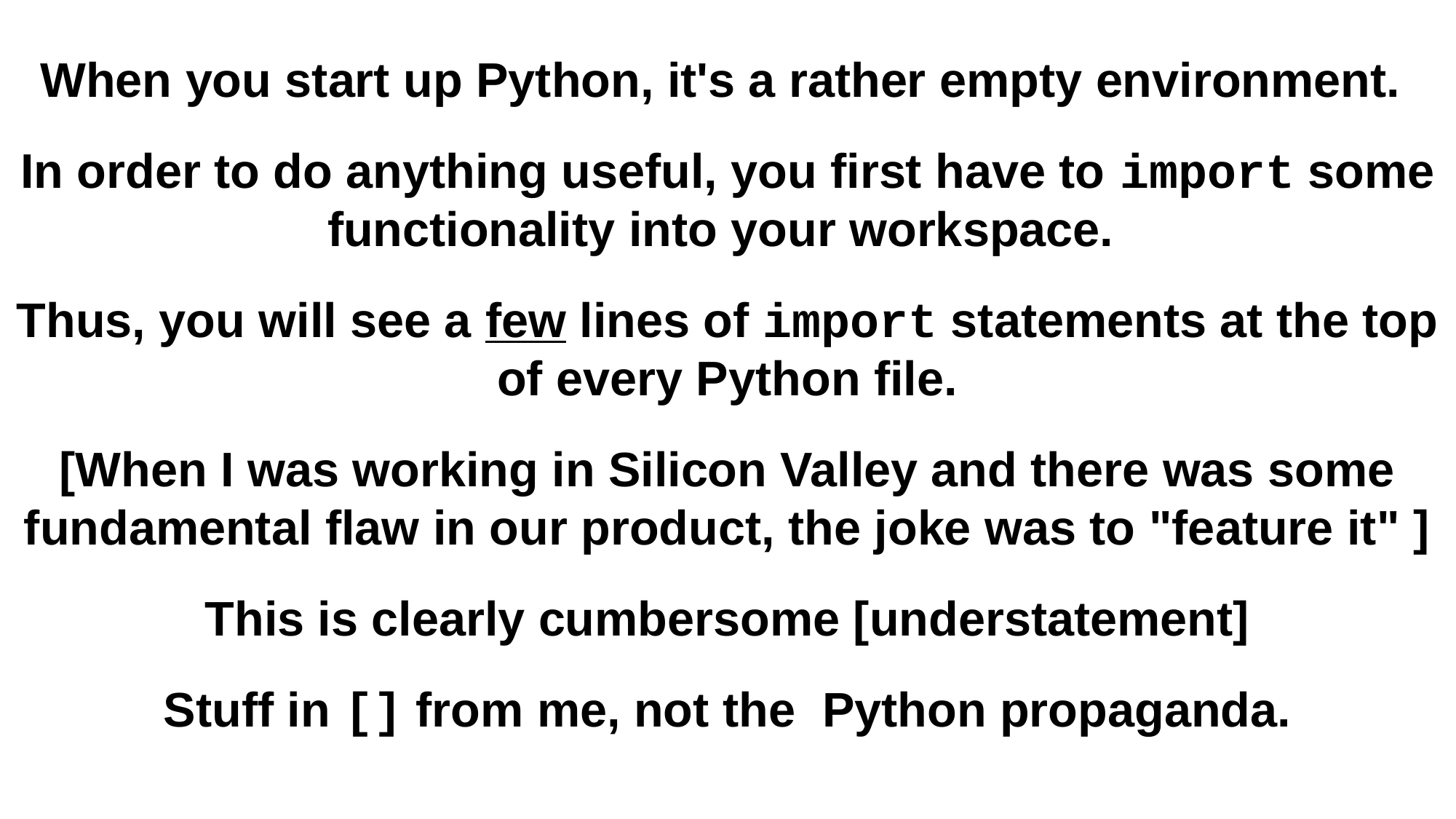

When you start up Python, it's a rather empty environment.

In order to do anything useful, you first have to import some functionality into your workspace.

Thus, you will see a few lines of import statements at the top of every Python file.

[When I was working in Silicon Valley and there was some fundamental flaw in our product, the joke was to "feature it" ]

This is clearly cumbersome [understatement]

Stuff in [] from me, not the  Python propaganda.